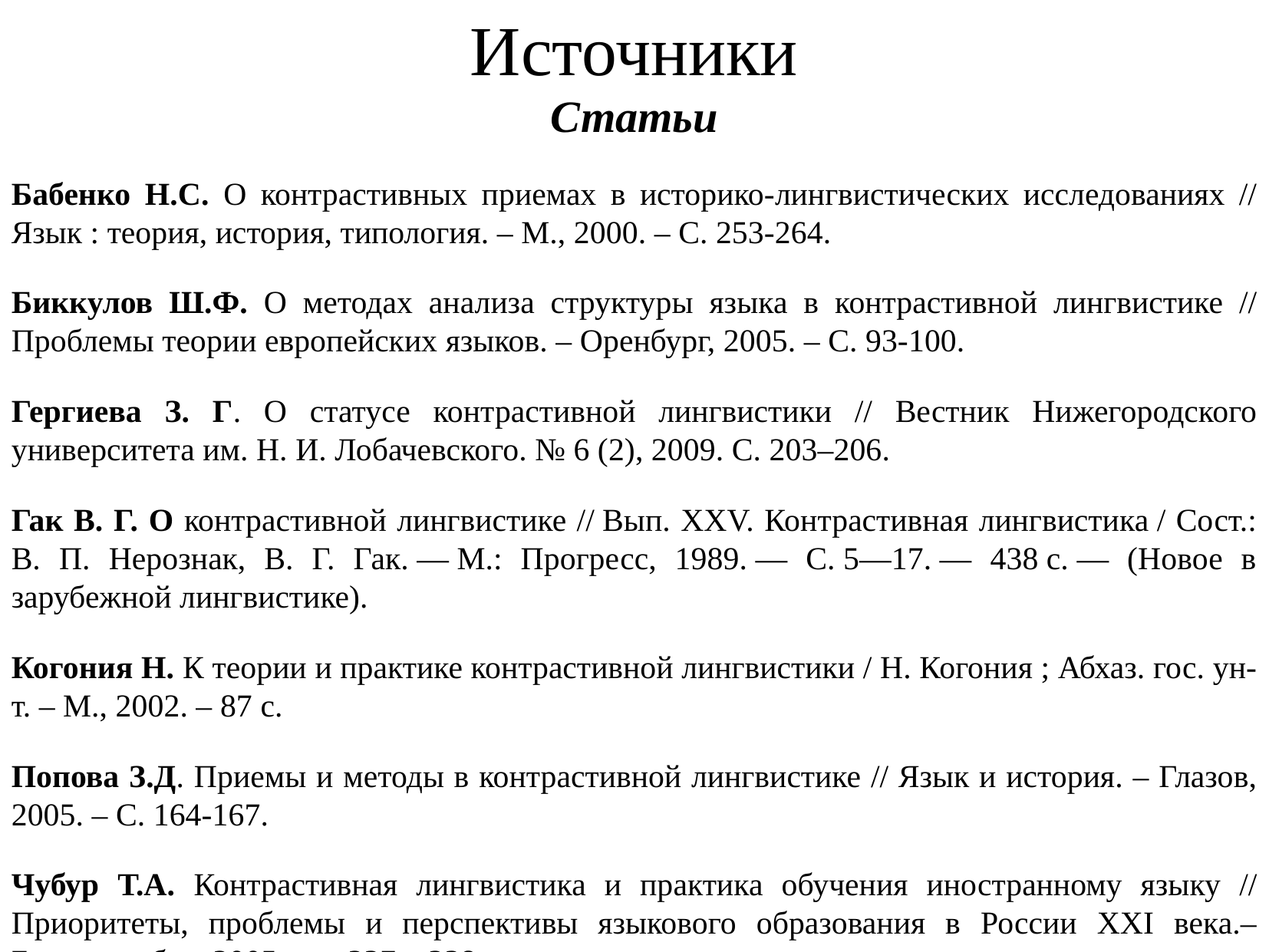

Источники
Статьи
Бабенко Н.С. О контрастивных приемах в историко-лингвистических исследованиях // Язык : теория, история, типология. – М., 2000. – С. 253-264.
Биккулов Ш.Ф. О методах анализа структуры языка в контрастивной лингвистике // Проблемы теории европейских языков. – Оренбург, 2005. – С. 93-100.
Гергиева З. Г. О статусе контрастивной лингвистики // Вестник Нижегородского университета им. Н. И. Лобачевского. № 6 (2), 2009. С. 203–206.
Гак В. Г. О контрастивной лингвистике // Вып. XXV. Контрастивная лингвистика / Сост.: В. П. Нерознак, В. Г. Гак. — М.: Прогресс, 1989. — С. 5—17. — 438 с. — (Новое в зарубежной лингвистике).
Когония Н. К теории и практике контрастивной лингвистики / Н. Когония ; Абхаз. гос. ун-т. – М., 2002. – 87 с.
Попова З.Д. Приемы и методы в контрастивной лингвистике // Язык и история. – Глазов, 2005. – C. 164-167.
Чубур Т.А. Контрастивная лингвистика и практика обучения иностранному языку // Приоритеты, проблемы и перспективы языкового образования в России XXI века.– Борисоглебск, 2005. – с. 237 – 238.